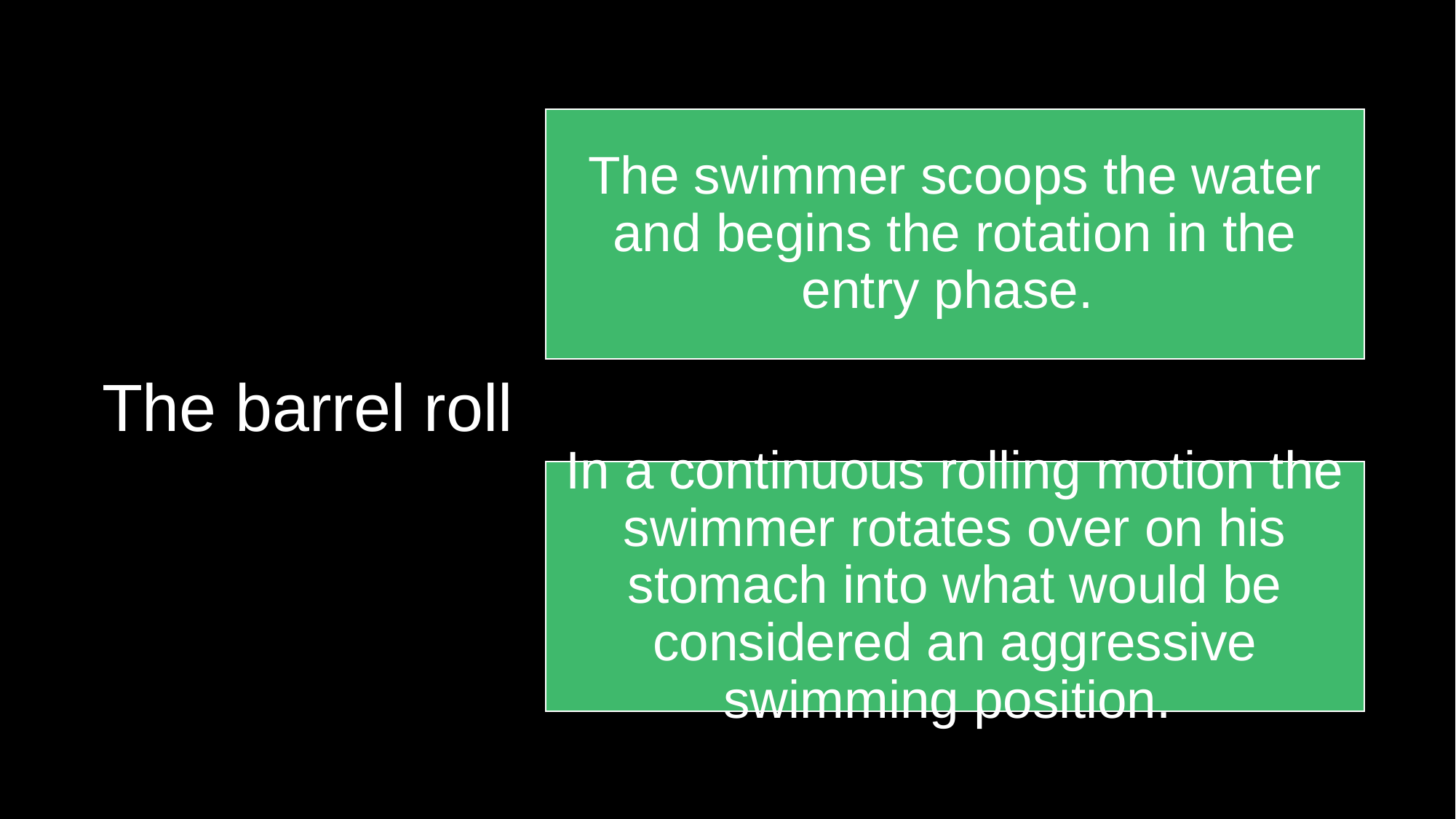

The swimmer scoops the water and begins the rotation in the entry phase.
In a continuous rolling motion the swimmer rotates over on his stomach into what would be considered an aggressive swimming position.
# The barrel roll